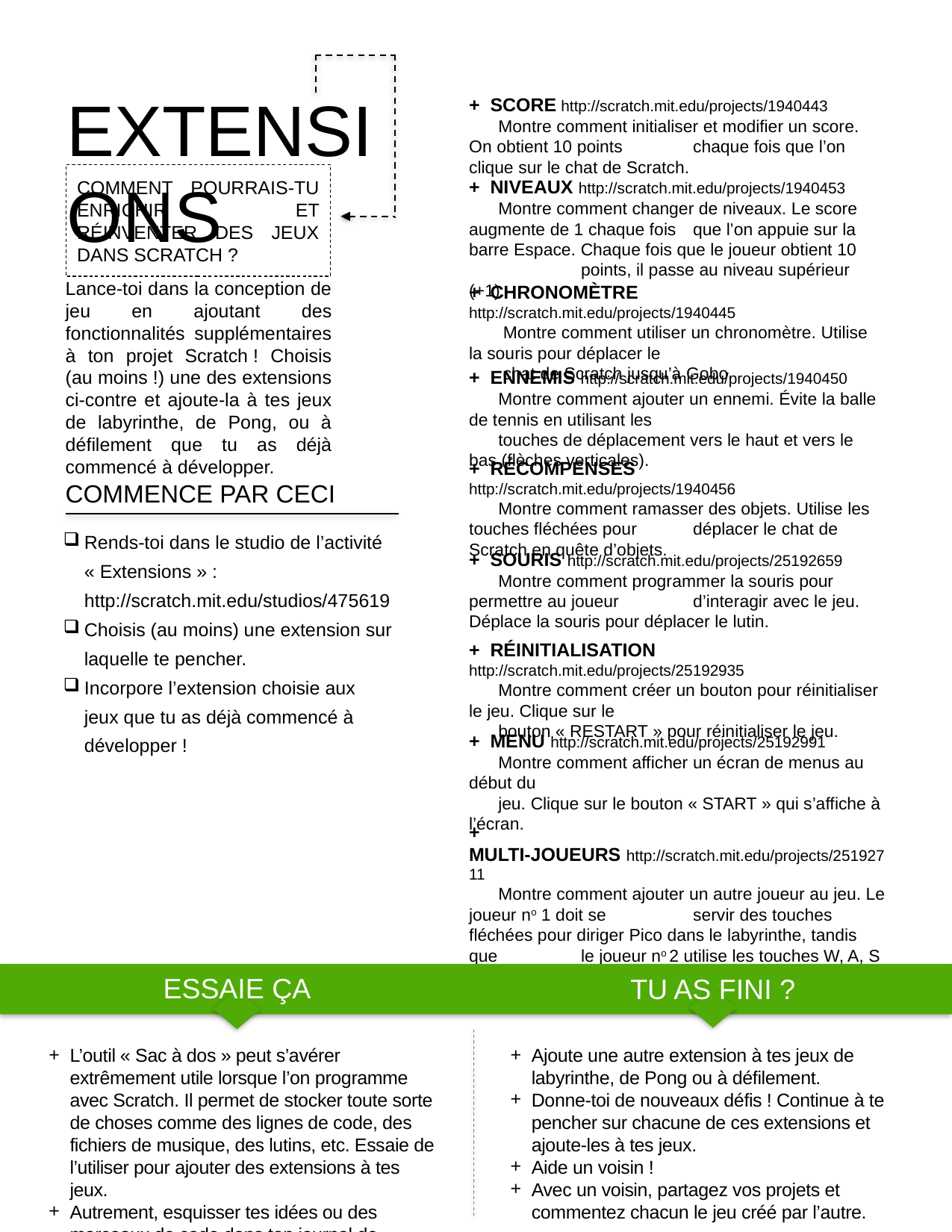

EXTENSIONS
+  SCORE http://scratch.mit.edu/projects/1940443
      Montre comment initialiser et modifier un score. On obtient 10 points 	chaque fois que l’on clique sur le chat de Scratch.
+  NIVEAUX http://scratch.mit.edu/projects/1940453
      Montre comment changer de niveaux. Le score augmente de 1 chaque fois 	que l’on appuie sur la barre Espace. Chaque fois que le joueur obtient 10 	points, il passe au niveau supérieur (+1).
COMMENT POURRAIS-TU ENRICHIR ET RÉINVENTER DES JEUX DANS SCRATCH ?
Lance-toi dans la conception de jeu en ajoutant des fonctionnalités supplémentaires à ton projet Scratch ! Choisis (au moins !) une des extensions ci-contre et ajoute-la à tes jeux de labyrinthe, de Pong, ou à défilement que tu as déjà commencé à développer.
+  CHRONOMÈTRE http://scratch.mit.edu/projects/1940445
       Montre comment utiliser un chronomètre. Utilise la souris pour déplacer le
       chat de Scratch jusqu’à Gobo.
+  ENNEMIS http://scratch.mit.edu/projects/1940450
      Montre comment ajouter un ennemi. Évite la balle de tennis en utilisant les
      touches de déplacement vers le haut et vers le bas (flèches verticales).
+  RÉCOMPENSES http://scratch.mit.edu/projects/1940456
      Montre comment ramasser des objets. Utilise les touches fléchées pour 	déplacer le chat de Scratch en quête d’objets.
COMMENCE PAR CECI
Rends-toi dans le studio de l’activité « Extensions » :
http://scratch.mit.edu/studios/475619
Choisis (au moins) une extension sur laquelle te pencher.
Incorpore l’extension choisie aux jeux que tu as déjà commencé à développer !
+  SOURIS http://scratch.mit.edu/projects/25192659
      Montre comment programmer la souris pour permettre au joueur 	d’interagir avec le jeu. Déplace la souris pour déplacer le lutin.
+  RÉINITIALISATION http://scratch.mit.edu/projects/25192935
      Montre comment créer un bouton pour réinitialiser le jeu. Clique sur le
      bouton « RESTART » pour réinitialiser le jeu.
+  MENU http://scratch.mit.edu/projects/25192991
      Montre comment afficher un écran de menus au début du
      jeu. Clique sur le bouton « START » qui s’affiche à l’écran.
+  MULTI-JOUEURS http://scratch.mit.edu/projects/25192711
      Montre comment ajouter un autre joueur au jeu. Le joueur no 1 doit se 	servir des touches fléchées pour diriger Pico dans le labyrinthe, tandis que 	le joueur no 2 utilise les touches W, A, S et D pour diriger Nano.

ESSAIE ÇA
TU AS FINI ?

L’outil « Sac à dos » peut s’avérer extrêmement utile lorsque l’on programme avec Scratch. Il permet de stocker toute sorte de choses comme des lignes de code, des fichiers de musique, des lutins, etc. Essaie de l’utiliser pour ajouter des extensions à tes jeux.
Autrement, esquisser tes idées ou des morceaux de code dans ton journal de conception est aussi une excellente façon de planifier l’intégration de tes extensions.
Ajoute une autre extension à tes jeux de labyrinthe, de Pong ou à défilement.
Donne-toi de nouveaux défis ! Continue à te pencher sur chacune de ces extensions et ajoute-les à tes jeux.
Aide un voisin !
Avec un voisin, partagez vos projets et commentez chacun le jeu créé par l’autre.